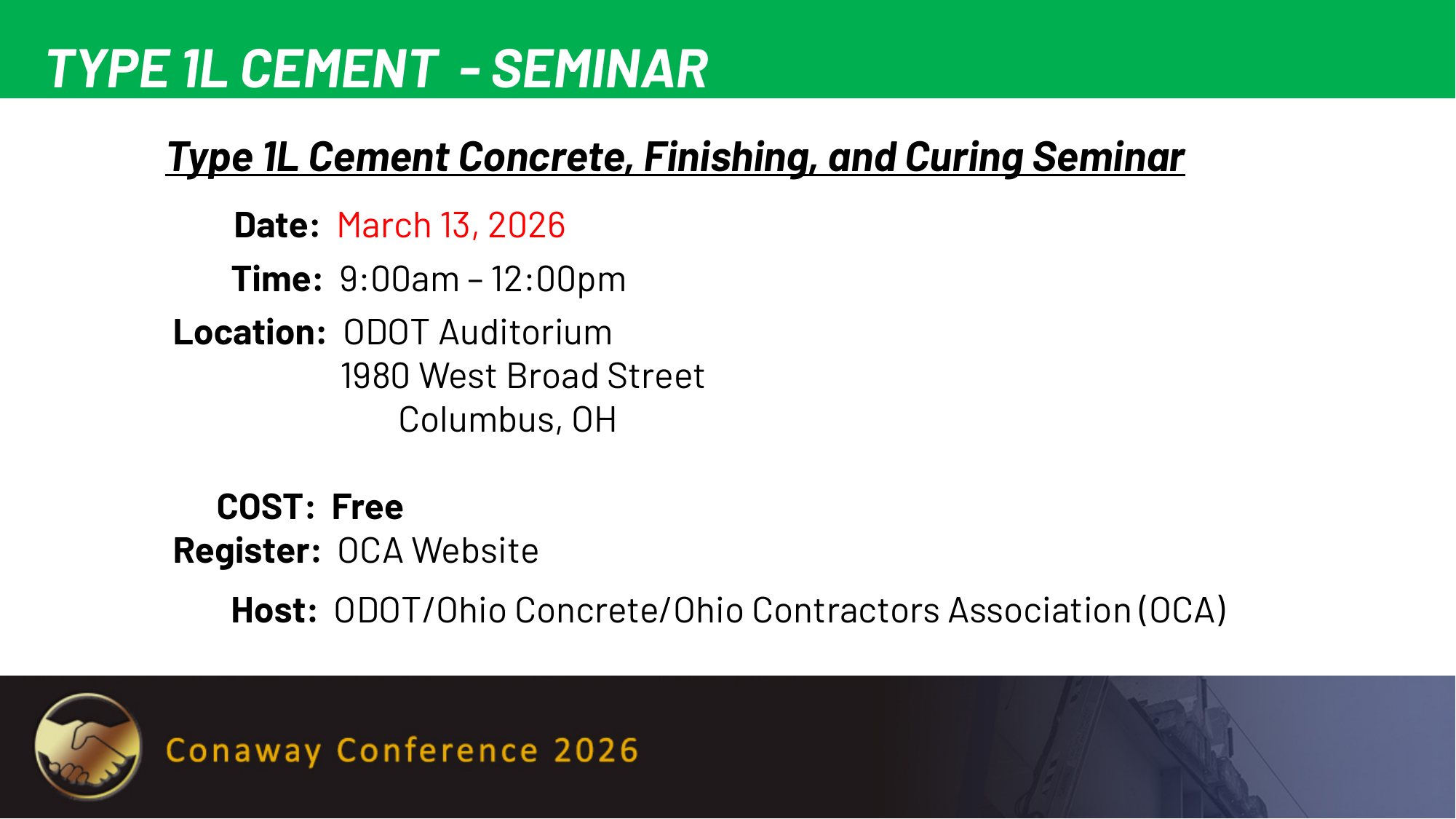

# Type 1L Cement  - Seminar
Type 1L Cement Concrete, Finishing, and Curing Seminar
        Date:  March 13, 2026
         Time:  9:00am – 12:00pm
 Location:  ODOT Auditorium
                        1980 West Broad Street
		  Columbus, OH

       COST:  Free
 Register:  OCA Website
         Host:  ODOT/Ohio Concrete/Ohio Contractors Association (OCA)